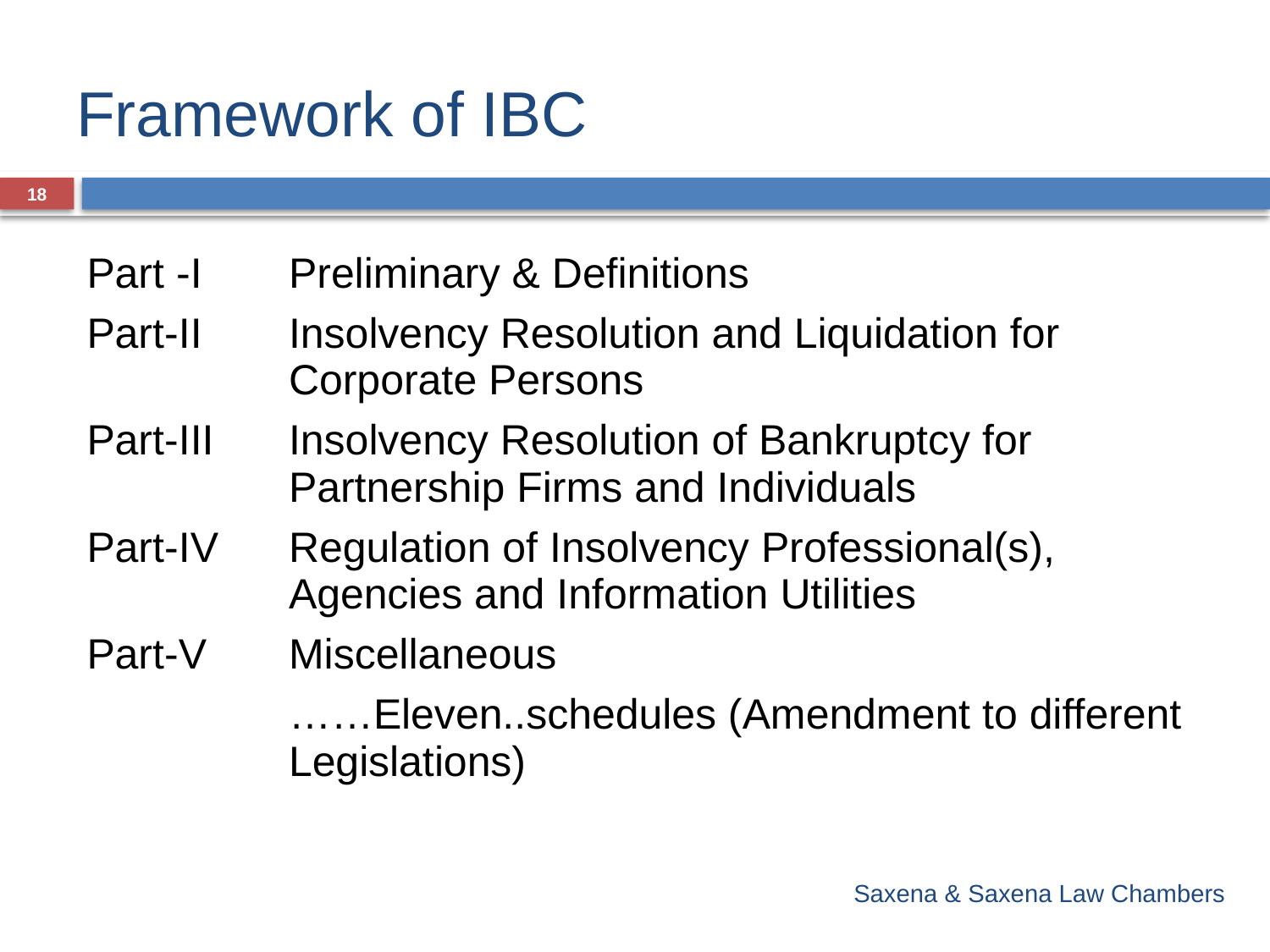

# Framework of IBC
18

| Part -I | Preliminary & Definitions |
| --- | --- |
| Part-II | Insolvency Resolution and Liquidation for Corporate Persons |
| Part-III | Insolvency Resolution of Bankruptcy for Partnership Firms and Individuals |
| Part-IV | Regulation of Insolvency Professional(s), Agencies and Information Utilities |
| Part-V | Miscellaneous |
|  | ……Eleven..schedules (Amendment to different Legislations) |
Saxena & Saxena Law Chambers